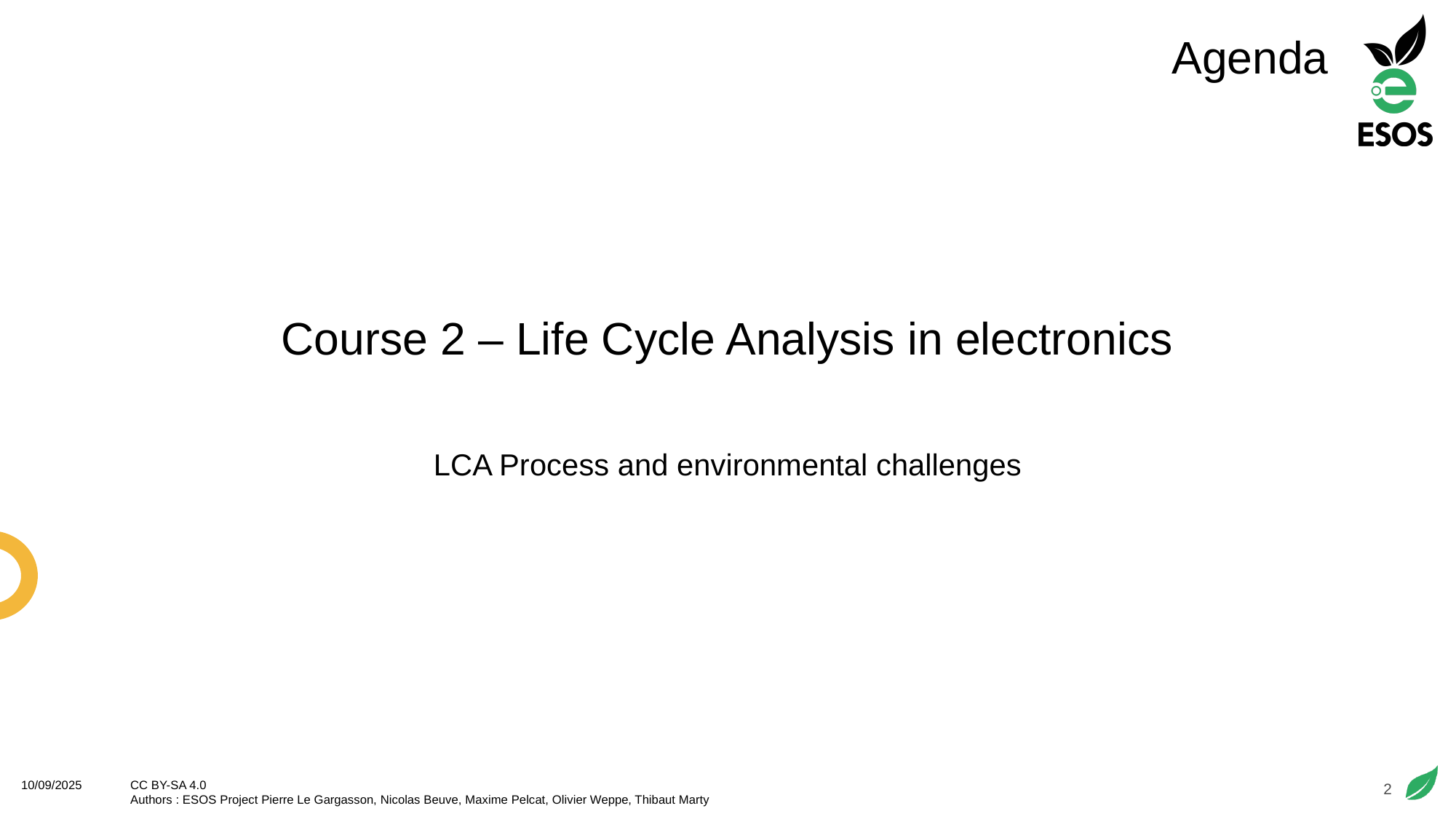

# Agenda
Course 2 – Life Cycle Analysis in electronics
LCA Process and environmental challenges
2